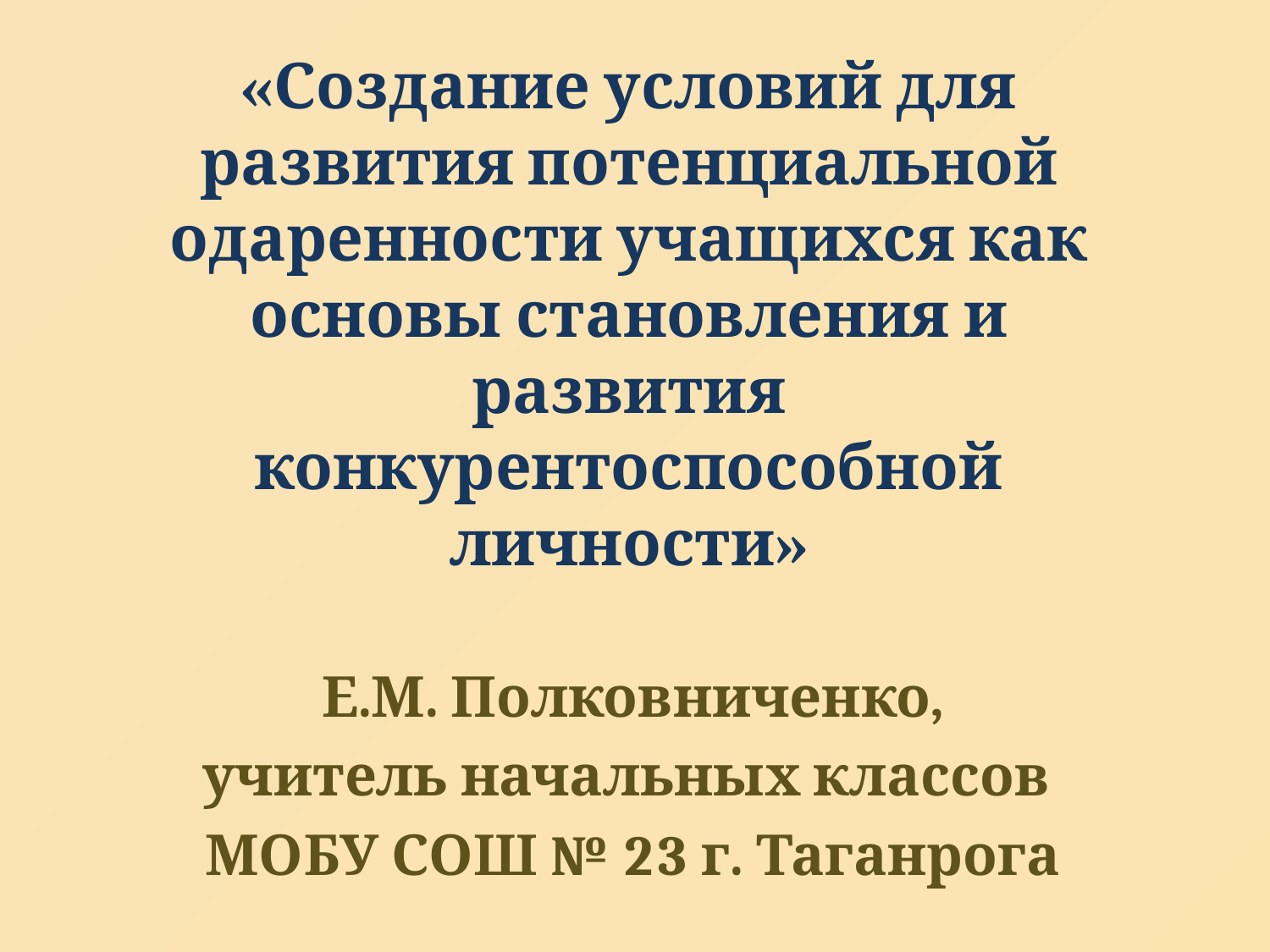

# «Создание условий для развития потенциальной одаренности учащихся как основы становления и развития конкурентоспособной личности»
Е.М. Полковниченко,
учитель начальных классов
МОБУ СОШ № 23 г. Таганрога